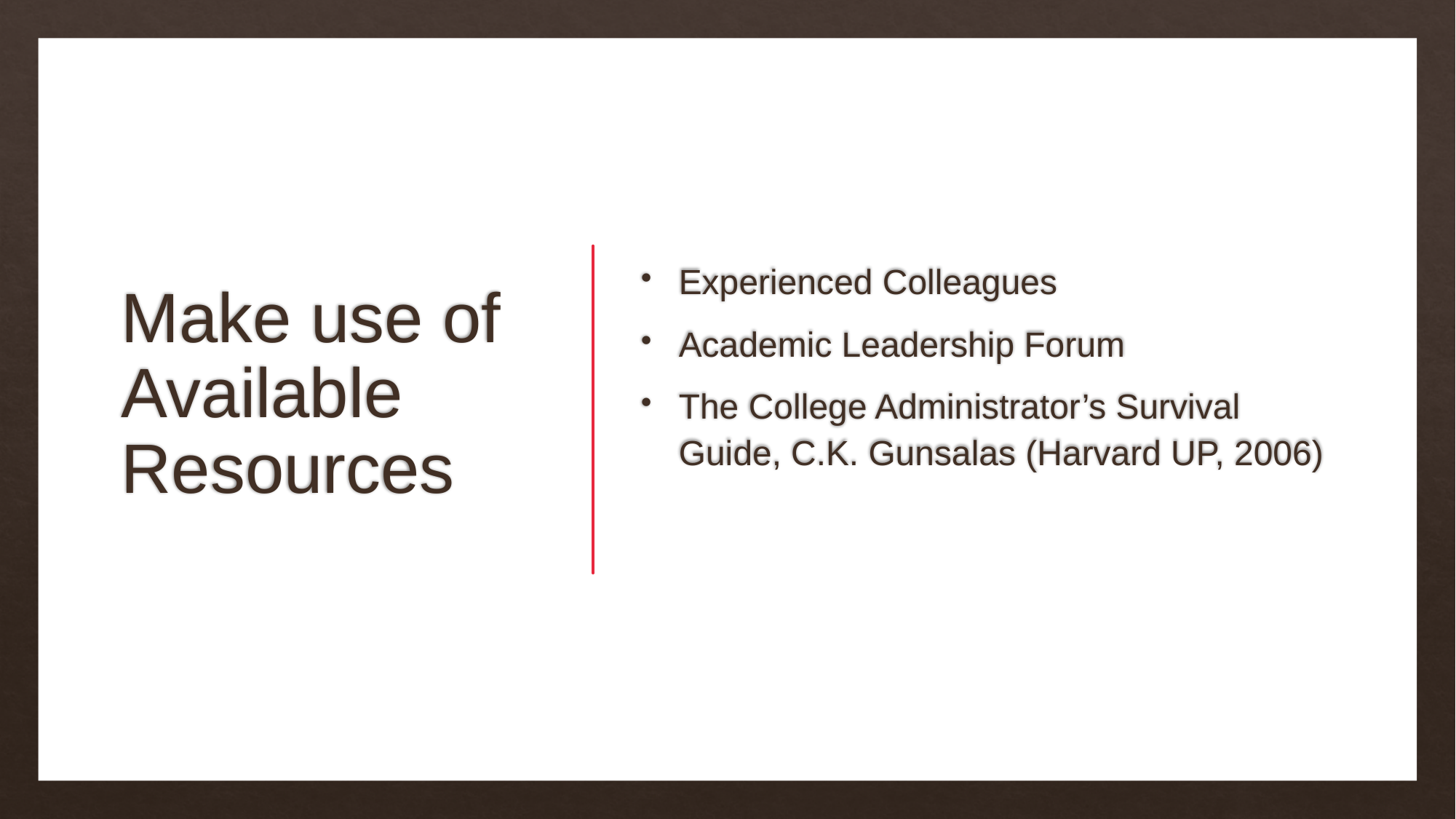

# Make use of Available Resources
Experienced Colleagues
Academic Leadership Forum
The College Administrator’s Survival Guide, C.K. Gunsalas (Harvard UP, 2006)